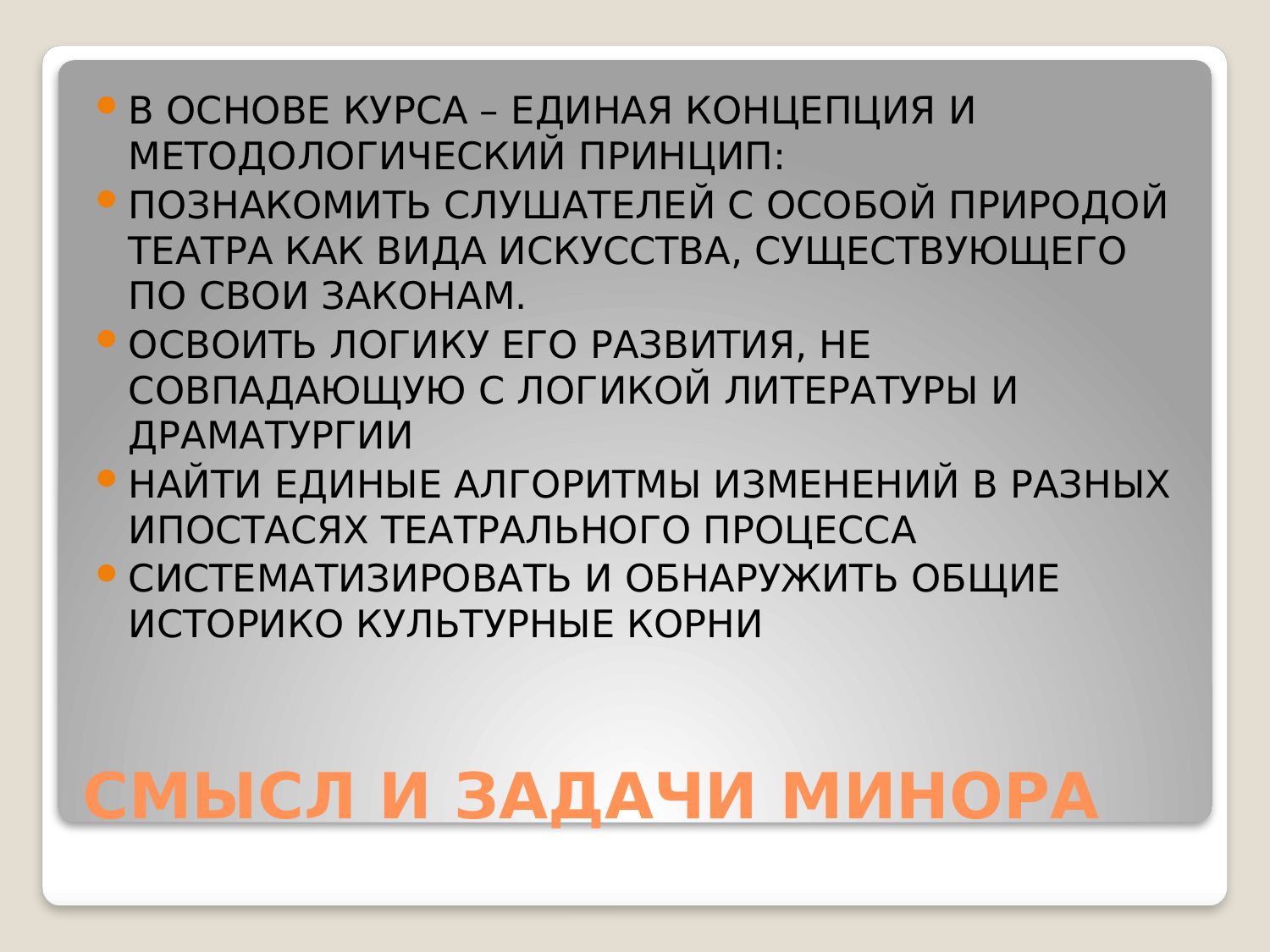

В ОСНОВЕ КУРСА – ЕДИНАЯ КОНЦЕПЦИЯ И МЕТОДОЛОГИЧЕСКИЙ ПРИНЦИП:
ПОЗНАКОМИТЬ СЛУШАТЕЛЕЙ С ОСОБОЙ ПРИРОДОЙ ТЕАТРА КАК ВИДА ИСКУССТВА, СУЩЕСТВУЮЩЕГО ПО СВОИ ЗАКОНАМ.
ОСВОИТЬ ЛОГИКУ ЕГО РАЗВИТИЯ, НЕ СОВПАДАЮЩУЮ С ЛОГИКОЙ ЛИТЕРАТУРЫ И ДРАМАТУРГИИ
НАЙТИ ЕДИНЫЕ АЛГОРИТМЫ ИЗМЕНЕНИЙ В РАЗНЫХ ИПОСТАСЯХ ТЕАТРАЛЬНОГО ПРОЦЕССА
СИСТЕМАТИЗИРОВАТЬ И ОБНАРУЖИТЬ ОБЩИЕ ИСТОРИКО КУЛЬТУРНЫЕ КОРНИ
# СМЫСЛ И ЗАДАЧИ МИНОРА